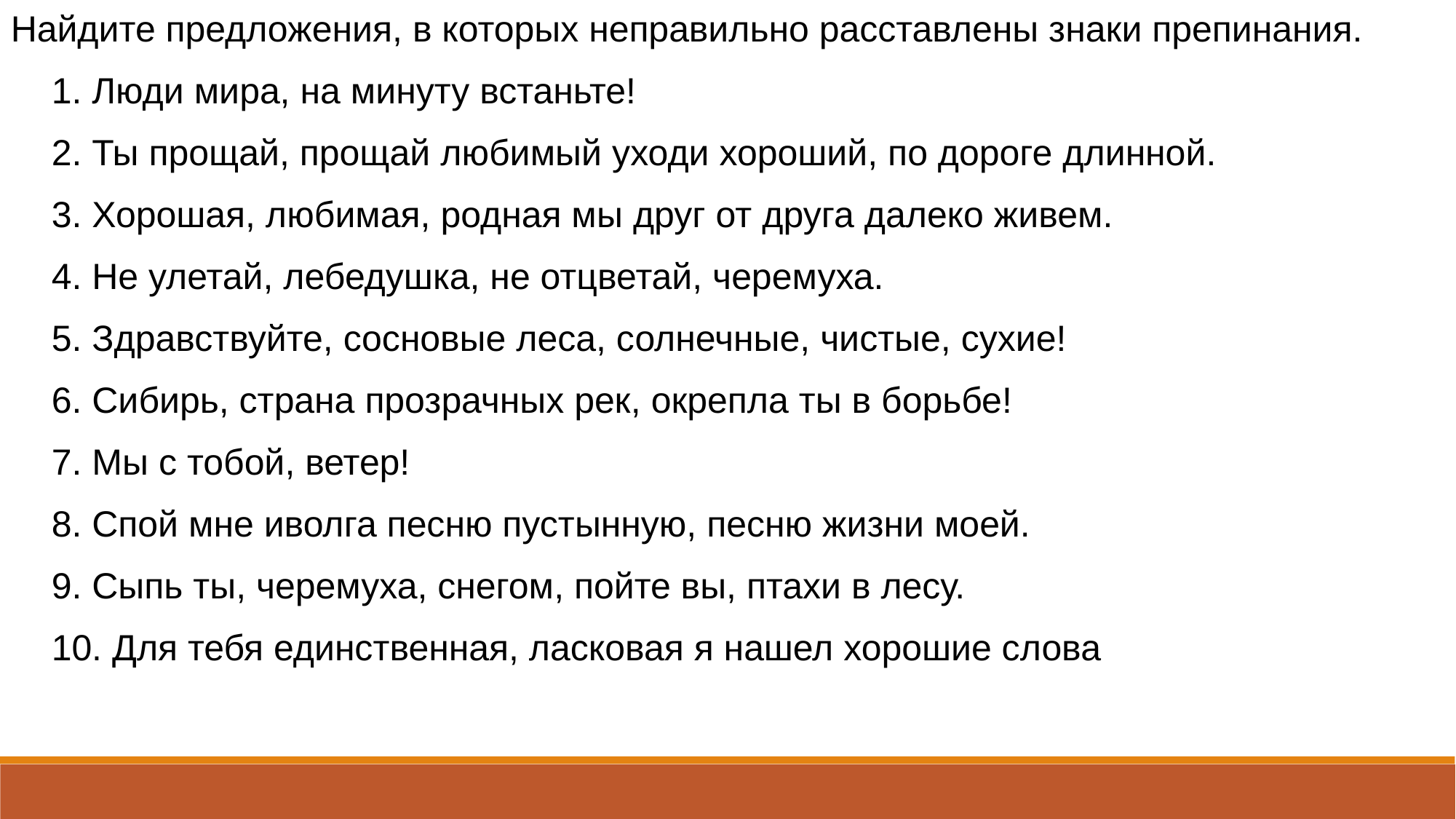

Найдите предложения, в которых неправильно расставлены знаки препинания.
    1. Люди мира, на минуту встаньте!
    2. Ты прощай, прощай любимый уходи хороший, по дороге длинной.
    3. Хорошая, любимая, родная мы друг от друга далеко живем.
    4. Не улетай, лебедушка, не отцветай, черемуха.
    5. Здравствуйте, сосновые леса, солнечные, чистые, сухие!
    6. Сибирь, страна прозрачных рек, окрепла ты в борьбе!
    7. Мы с тобой, ветер!
    8. Спой мне иволга песню пустынную, песню жизни моей.
    9. Сыпь ты, черемуха, снегом, пойте вы, птахи в лесу.
    10. Для тебя единственная, ласковая я нашел хорошие слова